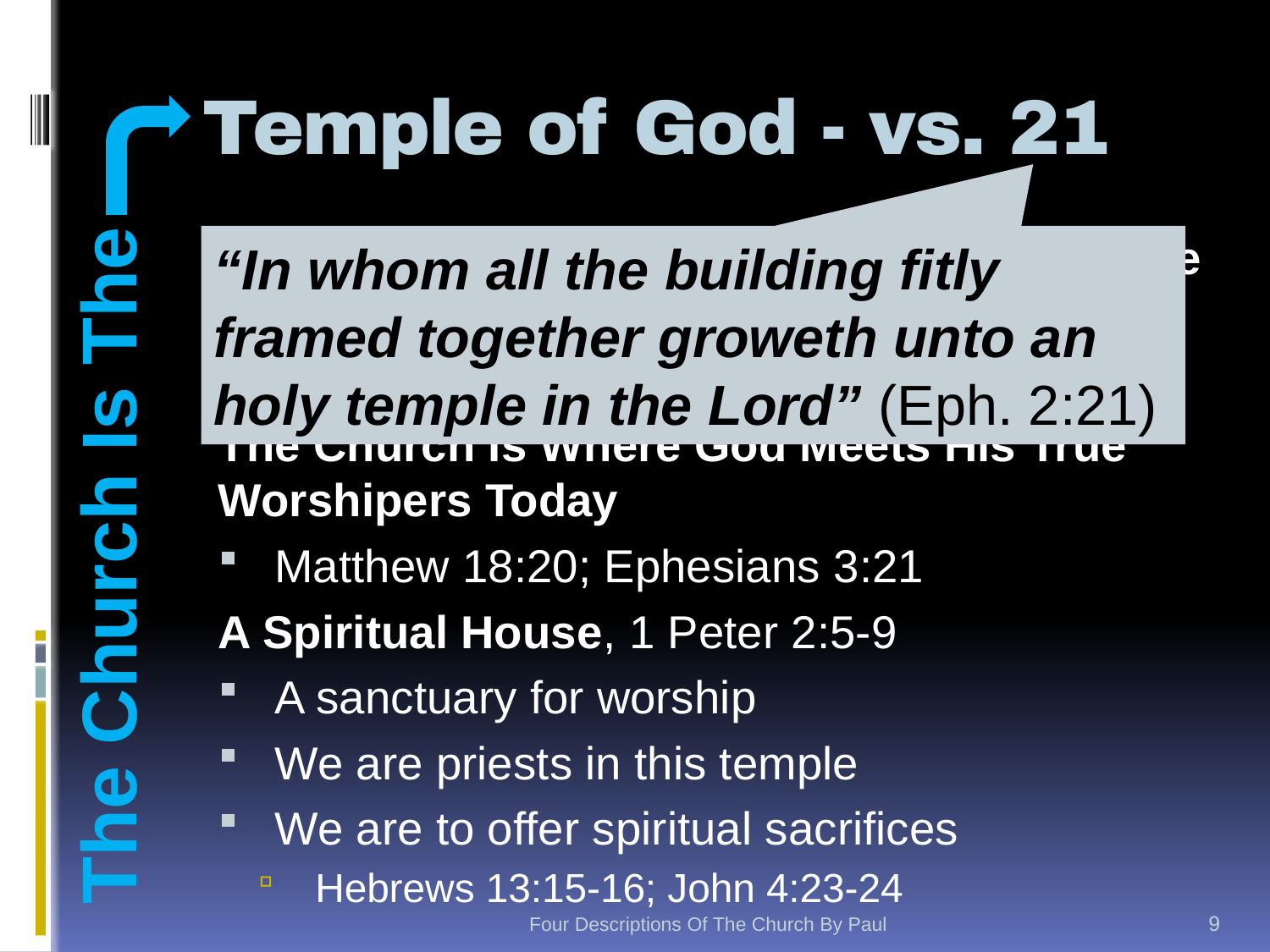

# Temple of God - vs. 21

In The OT, A Material Building Was Where He Dwelt Among His People
Exodus 25:8, 21-22; 29:44-46
The Church Is Where God Meets His True Worshipers Today
Matthew 18:20; Ephesians 3:21
A Spiritual House, 1 Peter 2:5-9
A sanctuary for worship
We are priests in this temple
We are to offer spiritual sacrifices
Hebrews 13:15-16; John 4:23-24
“In whom all the building fitly framed together groweth unto an holy temple in the Lord” (Eph. 2:21)
The Church Is The
Four Descriptions Of The Church By Paul
9